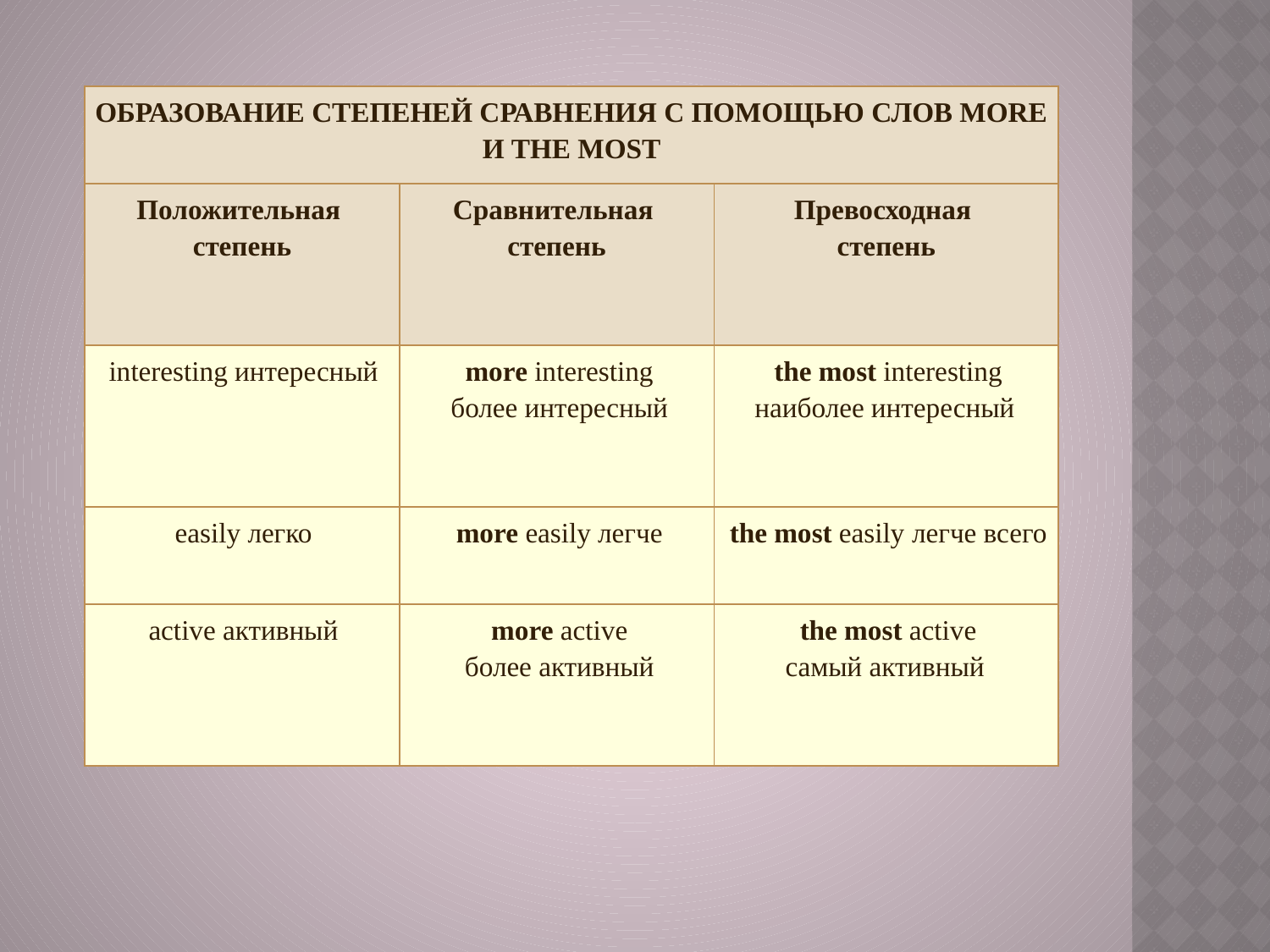

| ОБРАЗОВАНИЕ СТЕПЕНЕЙ СРАВНЕНИЯ С ПОМОЩЬЮ СЛОВ MORE И THE MOST |  |  |
| --- | --- | --- |
| Положительная  степень | Сравнительная  степень | Превосходная  степень |
| interesting интересный | more interesting более интересный | the most interesting наиболее интересный |
| easily легко | more easily легче | the most easily легче всего |
| active активный | more active более активный | the most active самый активный |